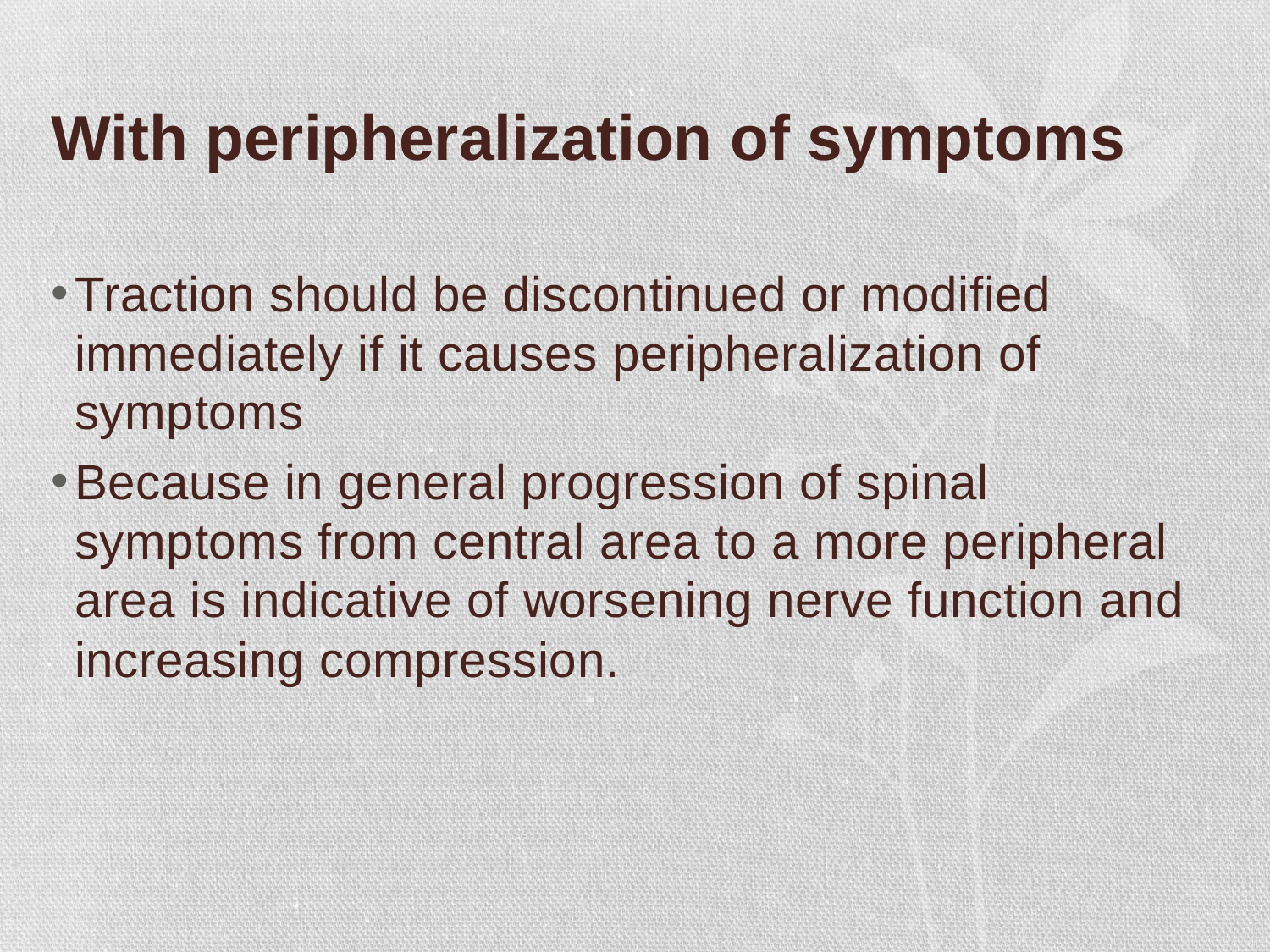

# With peripheralization of symptoms
Traction should be discontinued or modified immediately if it causes peripheralization of symptoms
Because in general progression of spinal symptoms from central area to a more peripheral area is indicative of worsening nerve function and increasing compression.